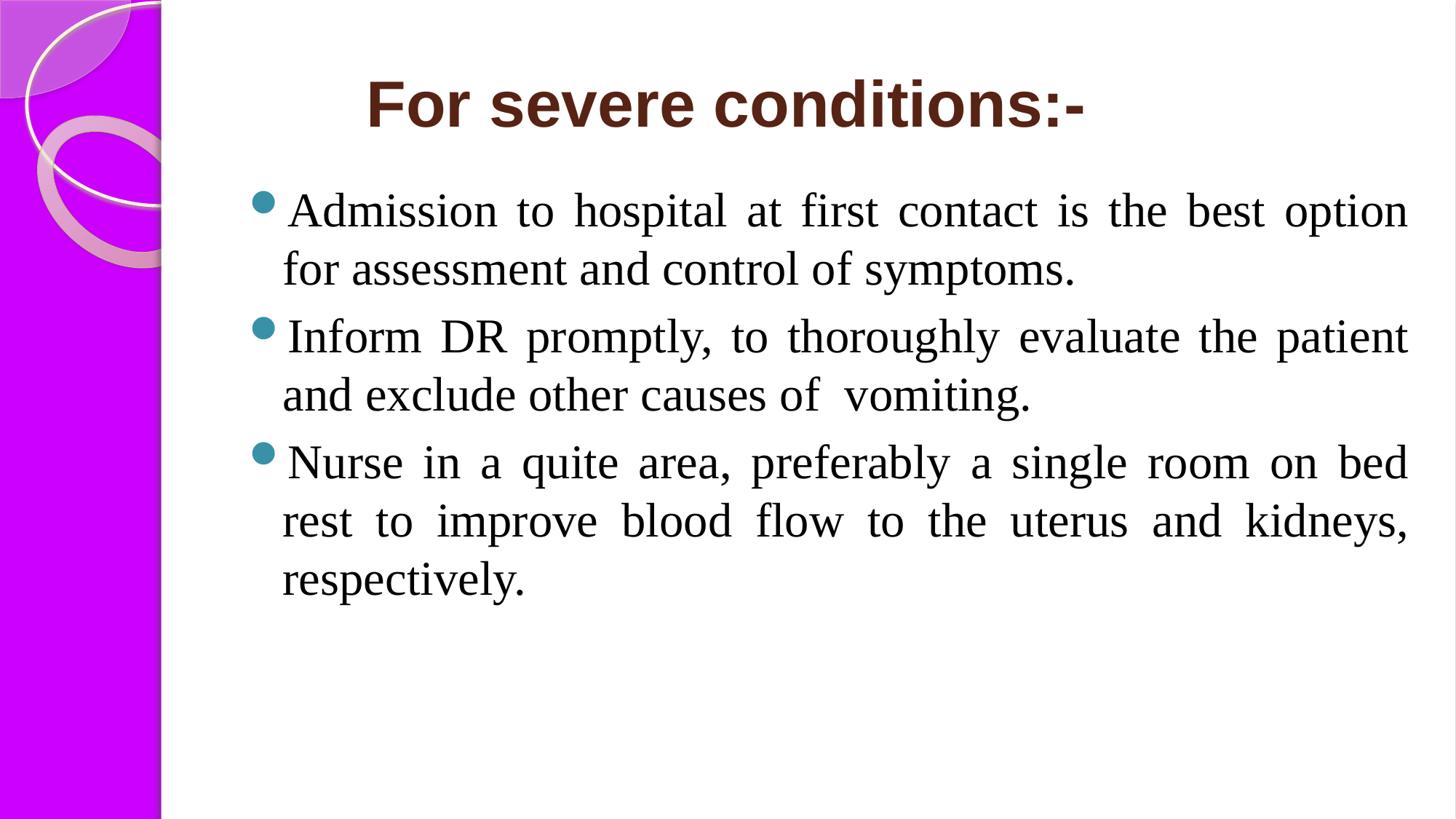

# For severe conditions:-
Admission to hospital at first contact is the best option for assessment and control of symptoms.
Inform DR promptly, to thoroughly evaluate the patient and exclude other causes of  vomiting.
Nurse in a quite area, preferably a single room on bed rest to improve blood flow to the uterus and kidneys, respectively.